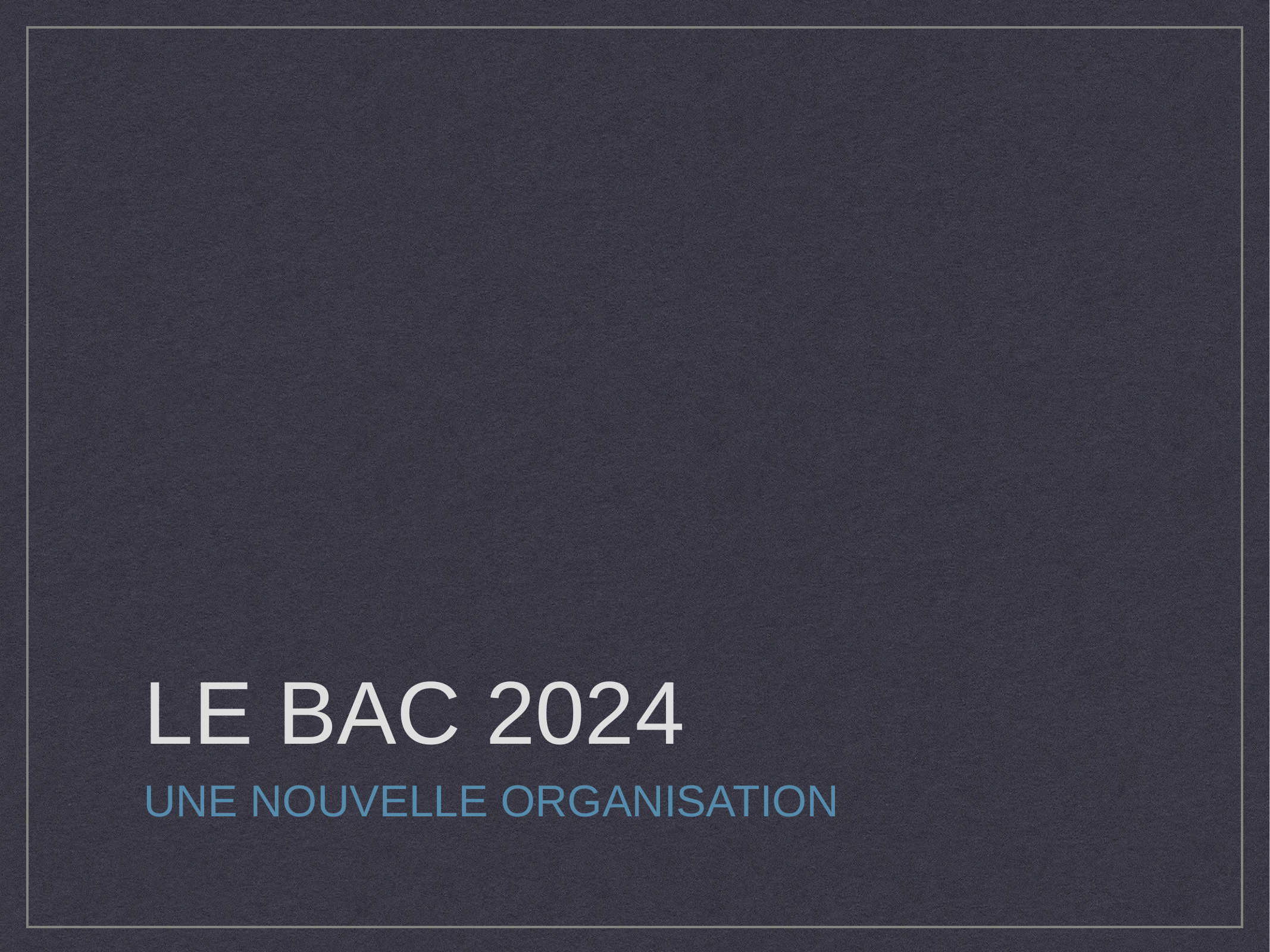

# Le bac 2024
Une nouvelle organisation